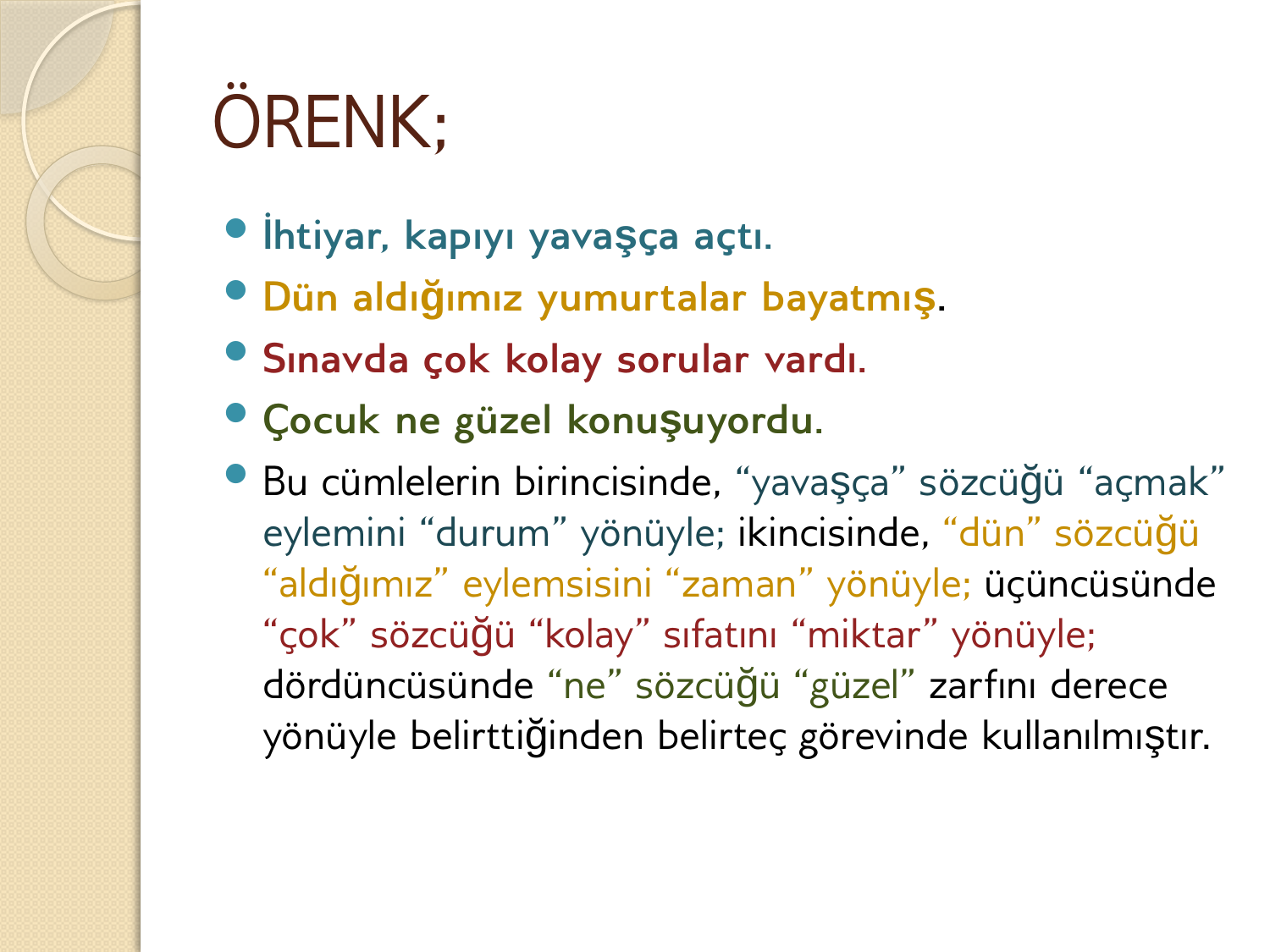

# ÖRENK;
İhtiyar, kapıyı yavaşça açtı.
Dün aldığımız yumurtalar bayatmış.
Sınavda çok kolay sorular vardı.
Çocuk ne güzel konuşuyordu.
Bu cümlelerin birincisinde, “yavaşça” sözcüğü “açmak” eylemini “durum” yönüyle; ikincisinde, “dün” sözcüğü “aldığımız” eylemsisini “zaman” yönüyle; üçüncüsünde “çok” sözcüğü “kolay” sıfatını “miktar” yönüyle; dördüncüsünde “ne” sözcüğü “güzel” zarfını derece yönüyle belirttiğinden belirteç görevinde kullanılmıştır.